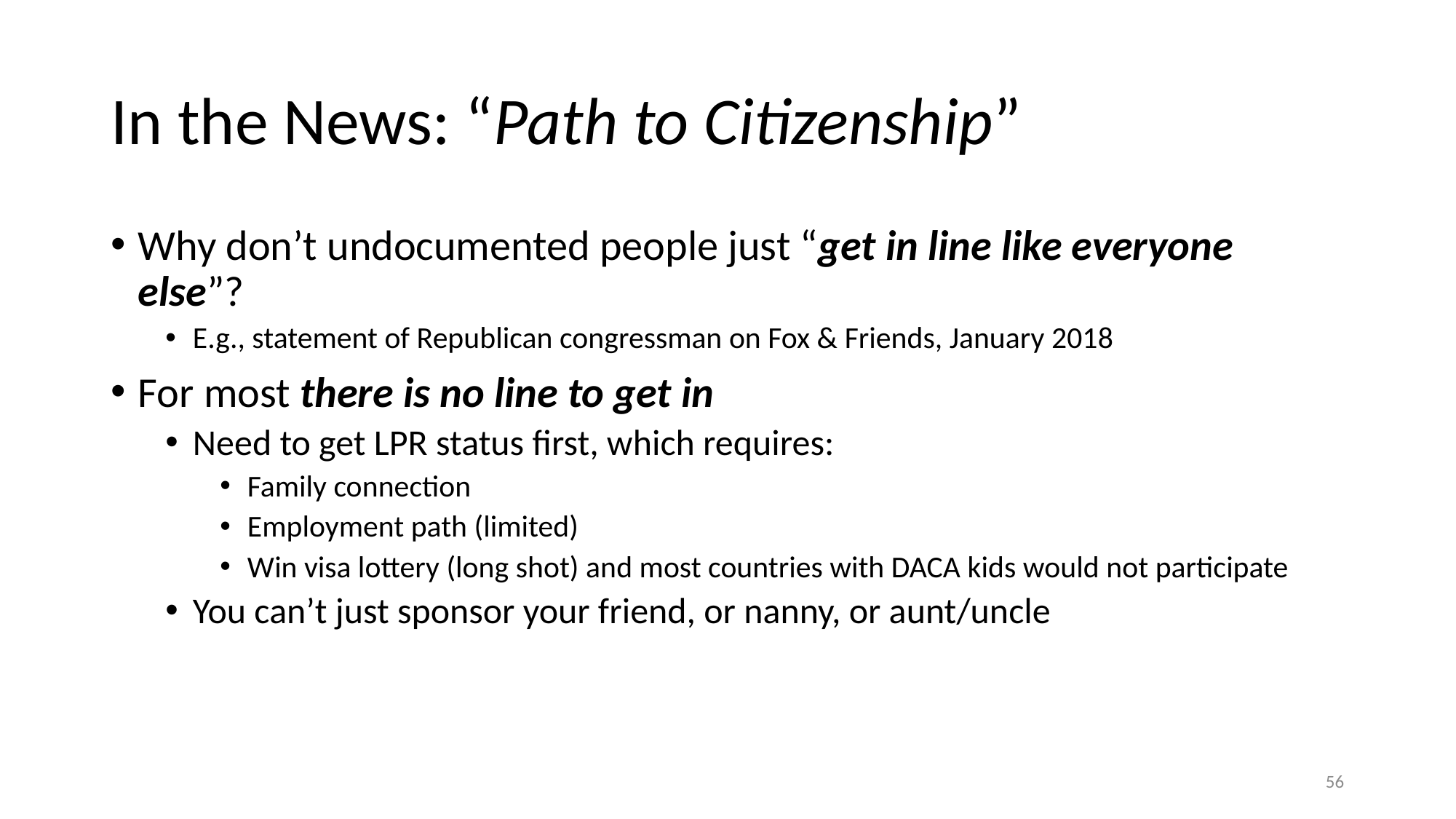

# In the News: “Path to Citizenship”
Why don’t undocumented people just “get in line like everyone else”?
E.g., statement of Republican congressman on Fox & Friends, January 2018
For most there is no line to get in
Need to get LPR status first, which requires:
Family connection
Employment path (limited)
Win visa lottery (long shot) and most countries with DACA kids would not participate
You can’t just sponsor your friend, or nanny, or aunt/uncle

56